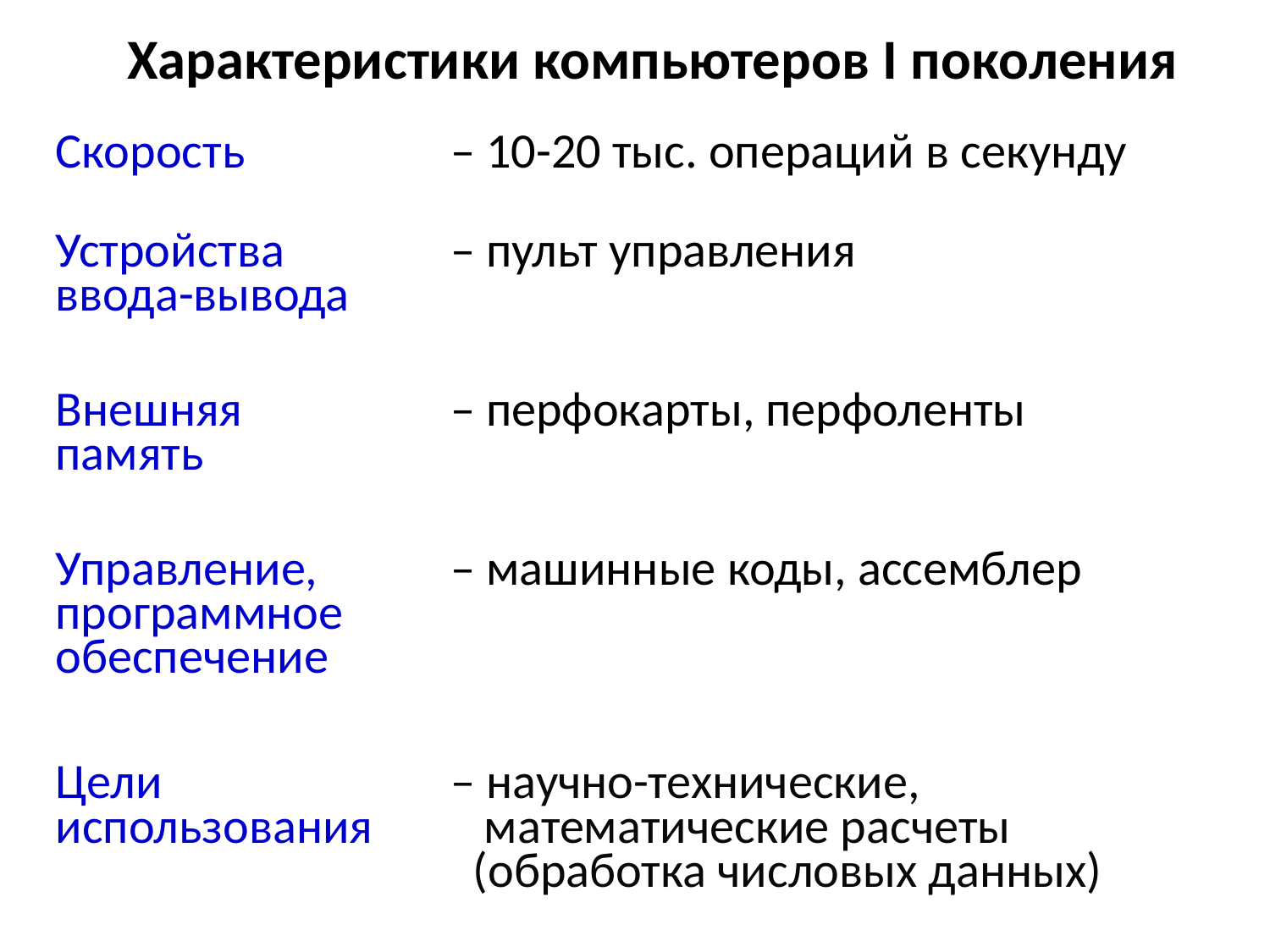

Характеристики компьютеров I поколения
| Скорость | – 10-20 тыс. операций в секунду |
| --- | --- |
| Устройства ввода-вывода | – пульт управления |
| --- | --- |
| Внешняя память | – перфокарты, перфоленты |
| --- | --- |
| Управление, программное обеспечение | – машинные коды, ассемблер |
| --- | --- |
| Цели использования | – научно-технические, математические расчеты (обработка числовых данных) |
| --- | --- |